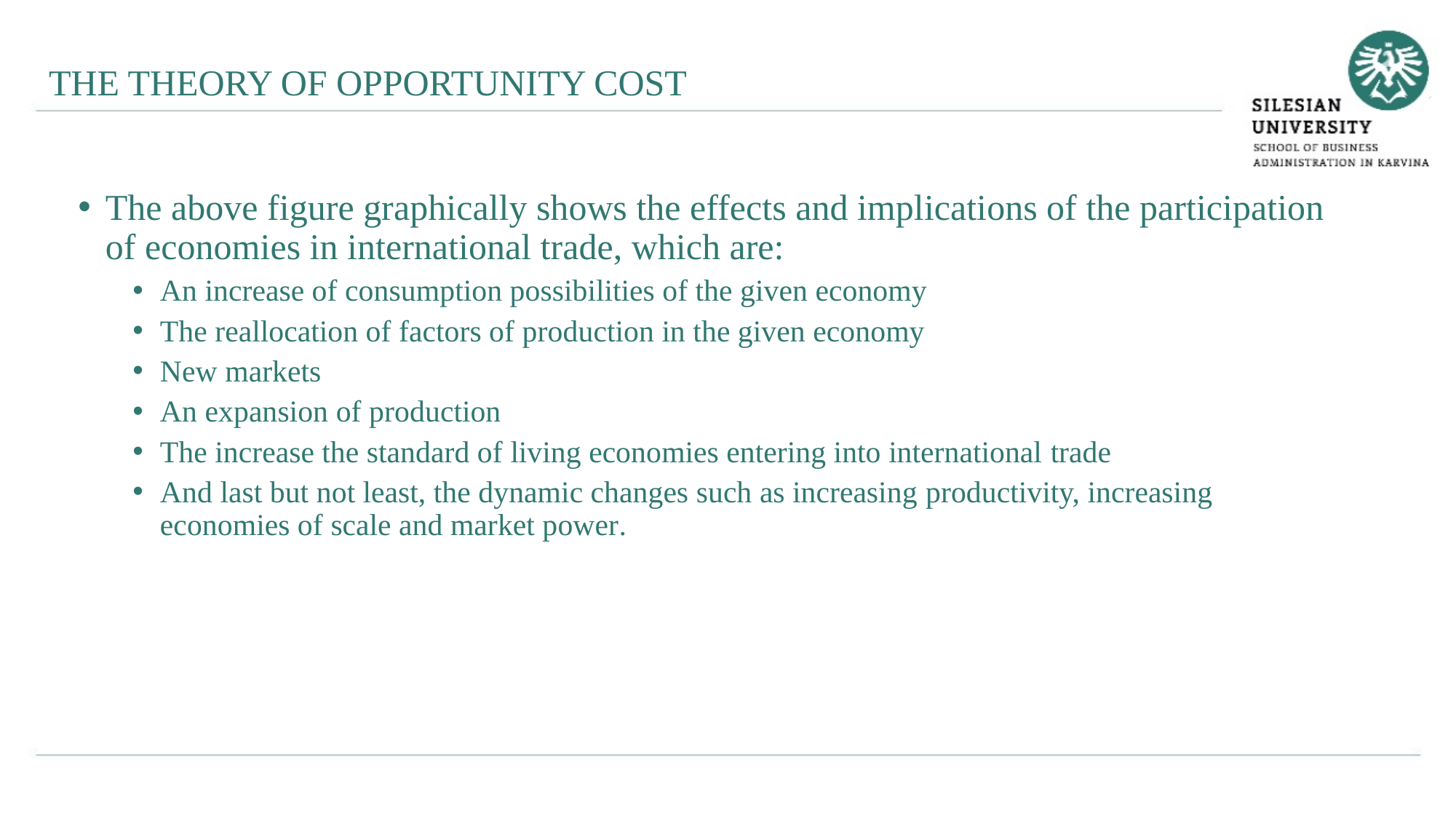

THE THEORY OF OPPORTUNITY COST
The above figure graphically shows the effects and implications of the participation of economies in international trade, which are:
An increase of consumption possibilities of the given economy
The reallocation of factors of production in the given economy
New markets
An expansion of production
The increase the standard of living economies entering into international trade
And last but not least, the dynamic changes such as increasing productivity, increasing economies of scale and market power.